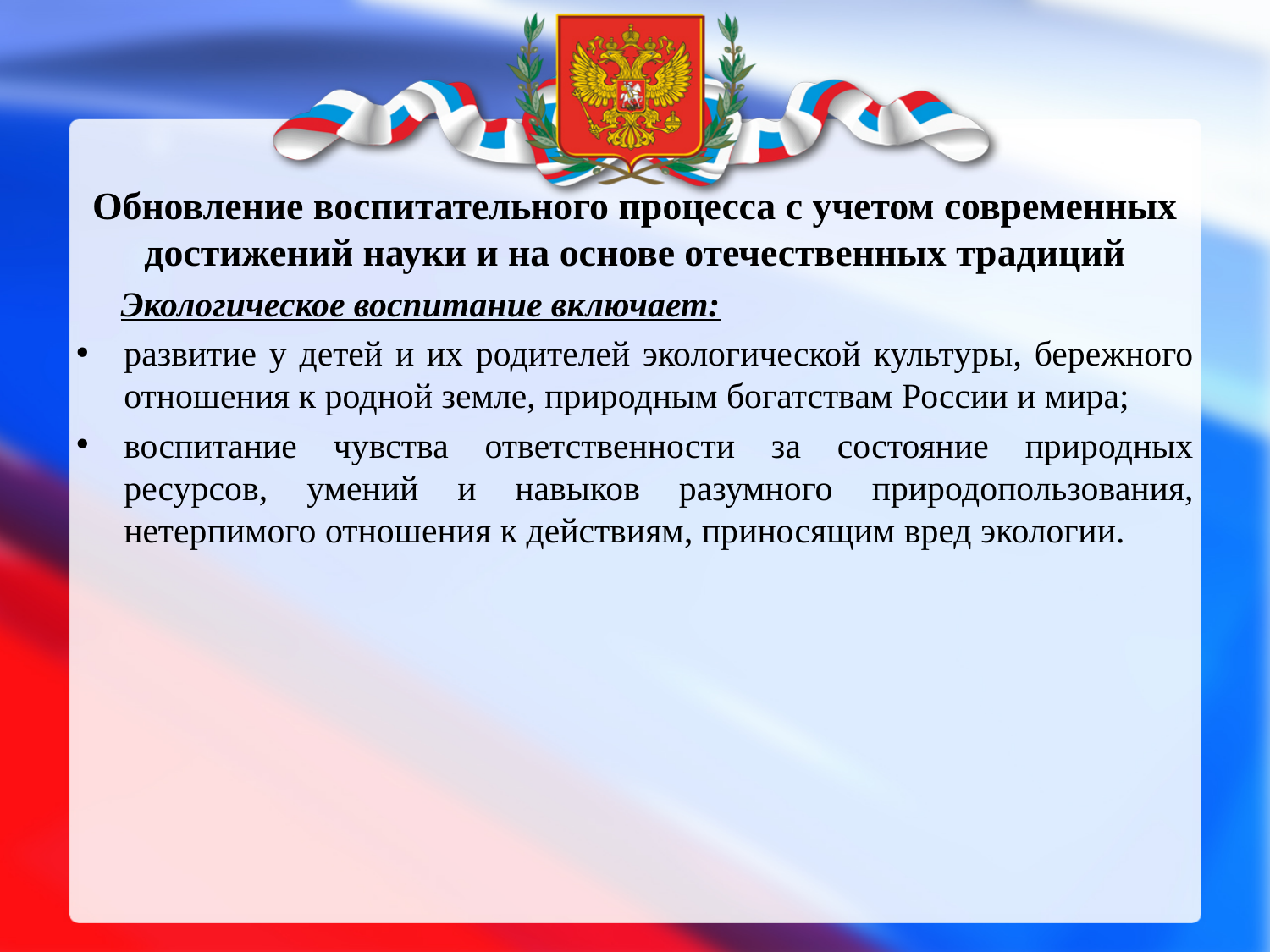

# Обновление воспитательного процесса с учетом современных достижений науки и на основе отечественных традиций
     Экологическое воспитание включает:
развитие у детей и их родителей экологической культуры, бережного отношения к родной земле, природным богатствам России и мира;
воспитание чувства ответственности за состояние природных ресурсов, умений и навыков разумного природопользования, нетерпимого отношения к действиям, приносящим вред экологии.